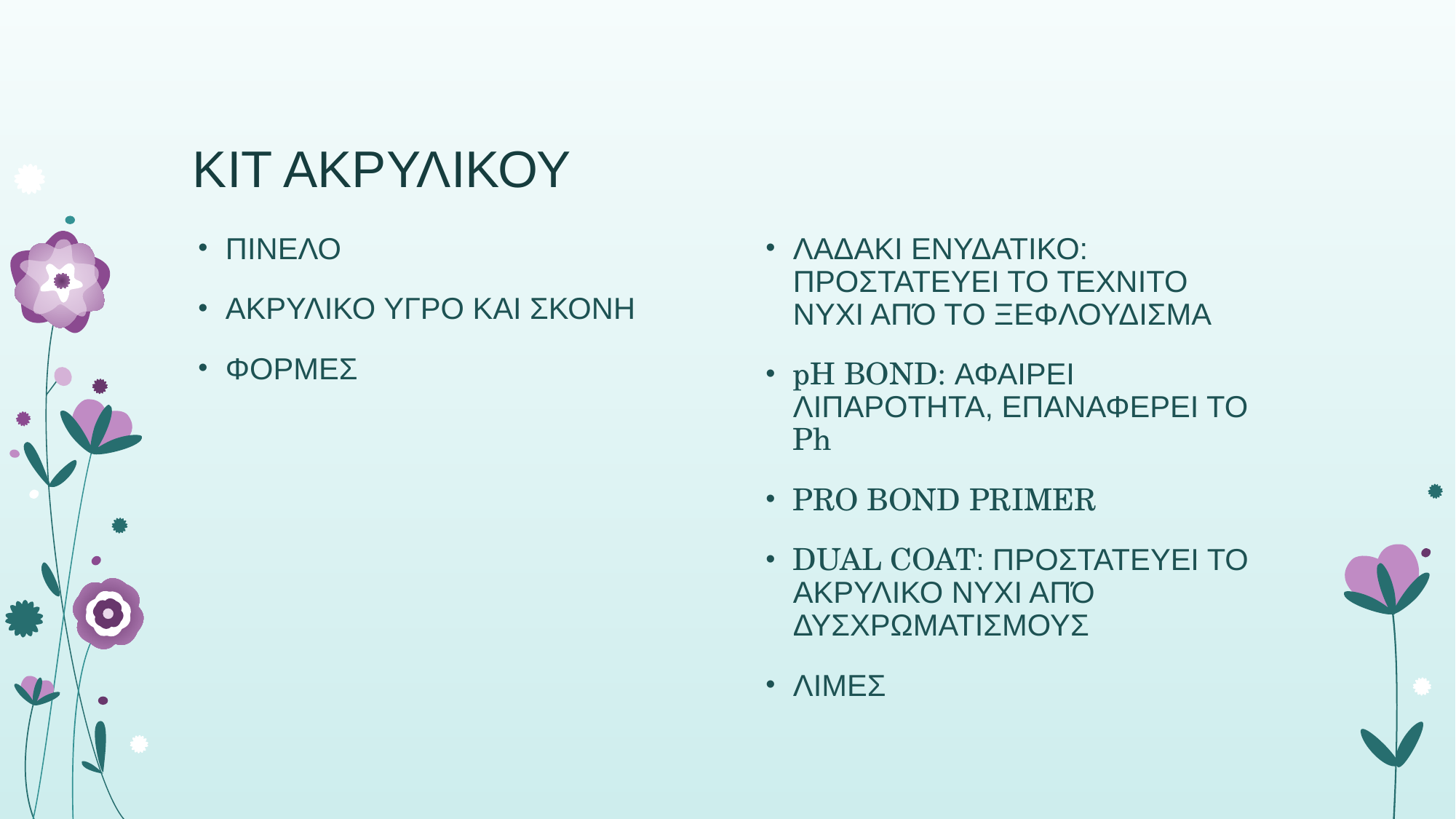

# ΚΙΤ ΑΚΡΥΛΙΚΟΥ
ΠΙΝΕΛΟ
ΑΚΡΥΛΙΚΟ ΥΓΡΟ ΚΑΙ ΣΚΟΝΗ
ΦΟΡΜΕΣ
ΛΑΔΑΚΙ ΕΝΥΔΑΤΙΚΟ: ΠΡΟΣΤΑΤΕΥΕΙ ΤΟ ΤΕΧΝΙΤΟ ΝΥΧΙ ΑΠΌ ΤΟ ΞΕΦΛΟΥΔΙΣΜΑ
pH BOND: ΑΦΑΙΡΕΙ ΛΙΠΑΡΟΤΗΤΑ, ΕΠΑΝΑΦΕΡΕΙ ΤΟ Ph
PRO BOND PRIMER
DUAL COAT: ΠΡΟΣΤΑΤΕΥΕΙ ΤΟ ΑΚΡΥΛΙΚΟ ΝΥΧΙ ΑΠΌ ΔΥΣΧΡΩΜΑΤΙΣΜΟΥΣ
ΛΙΜΕΣ